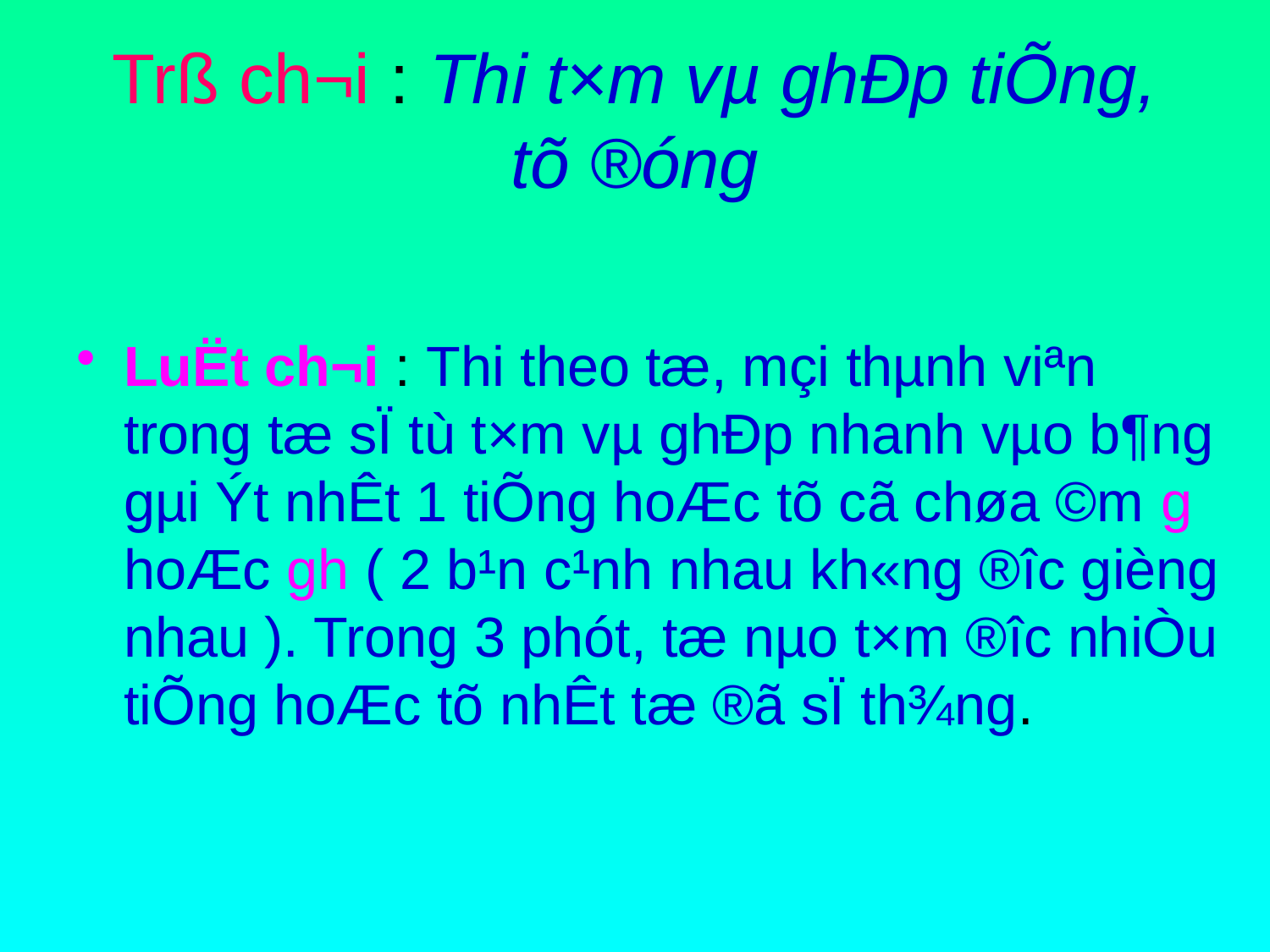

# Trß ch¬i : Thi t×m vµ ghÐp tiÕng, tõ ®óng
LuËt ch¬i : Thi theo tæ, mçi thµnh viªn trong tæ sÏ tù t×m vµ ghÐp nhanh vµo b¶ng gµi Ýt nhÊt 1 tiÕng hoÆc tõ cã chøa ©m g hoÆc gh ( 2 b¹n c¹nh nhau kh«ng ®­îc gièng nhau ). Trong 3 phót, tæ nµo t×m ®­îc nhiÒu tiÕng hoÆc tõ nhÊt tæ ®ã sÏ th¾ng.